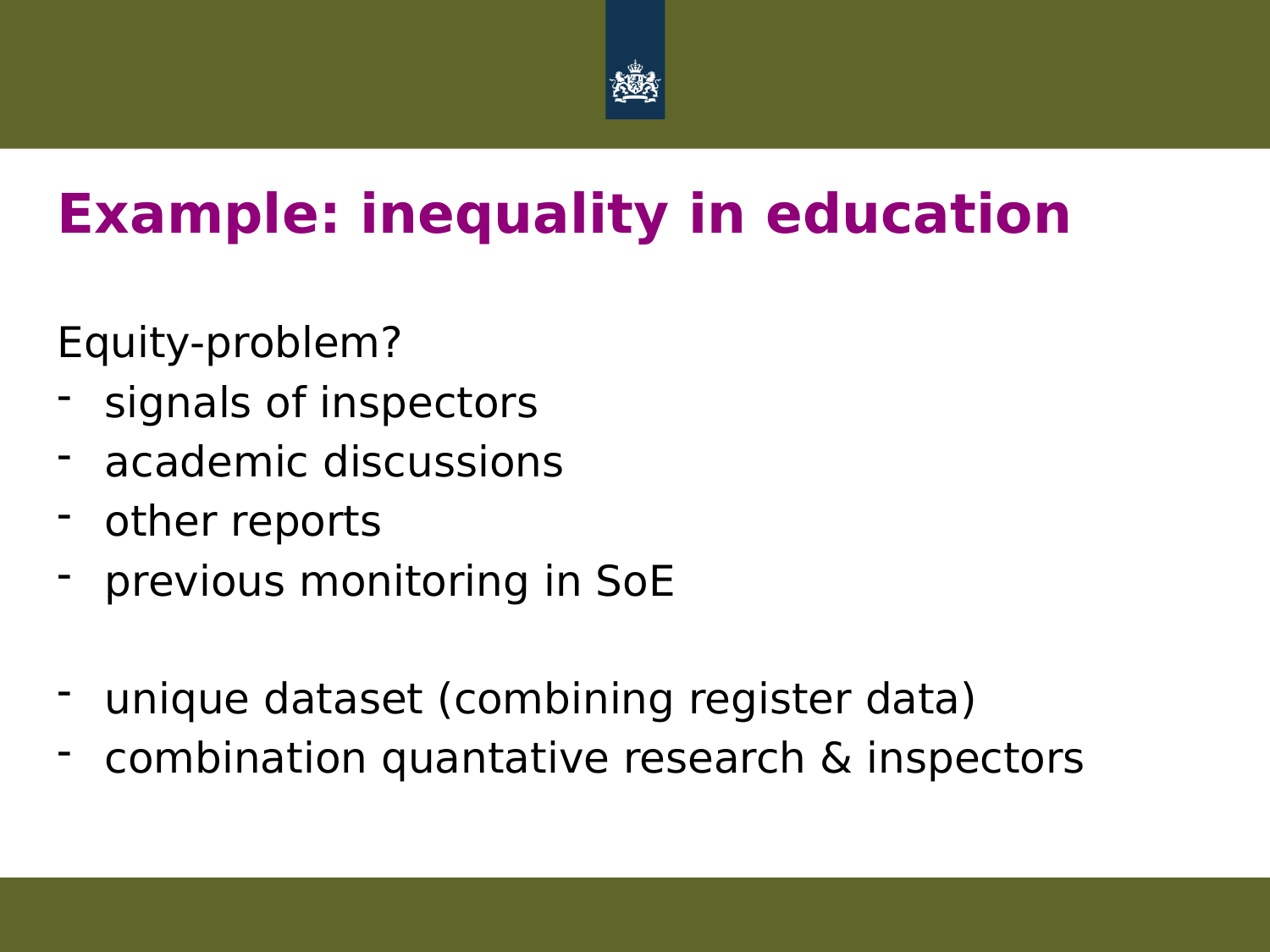

Example: inequality in education

Equity-problem?
signals of inspectors
academic discussions
other reports
previous monitoring in SoE

unique dataset (combining register data)
combination quantative research & inspectors